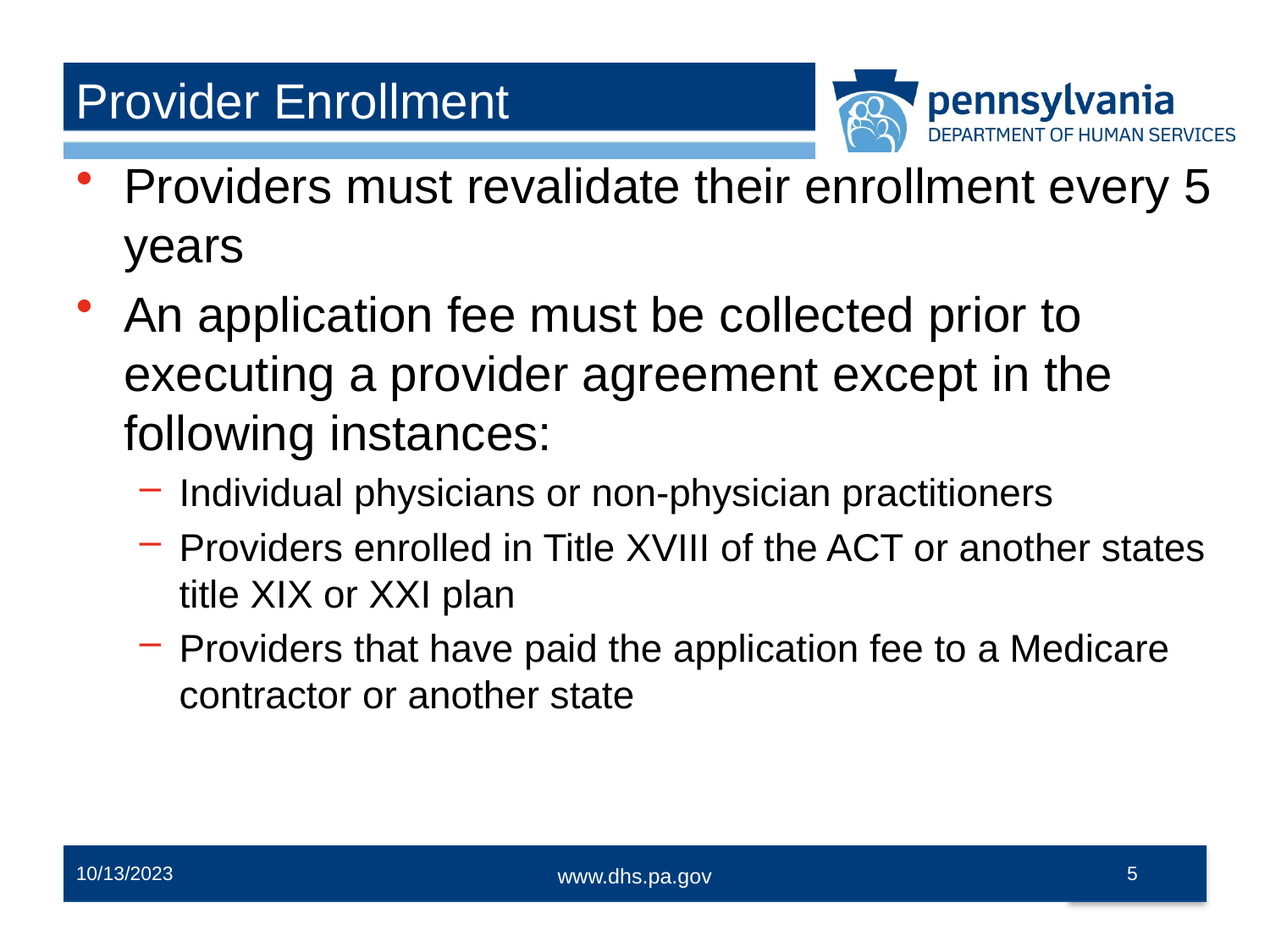

# Provider Enrollment
Providers must revalidate their enrollment every 5 years
An application fee must be collected prior to executing a provider agreement except in the following instances:
Individual physicians or non-physician practitioners
Providers enrolled in Title XVIII of the ACT or another states title XIX or XXI plan
Providers that have paid the application fee to a Medicare contractor or another state

10/13/2023
5